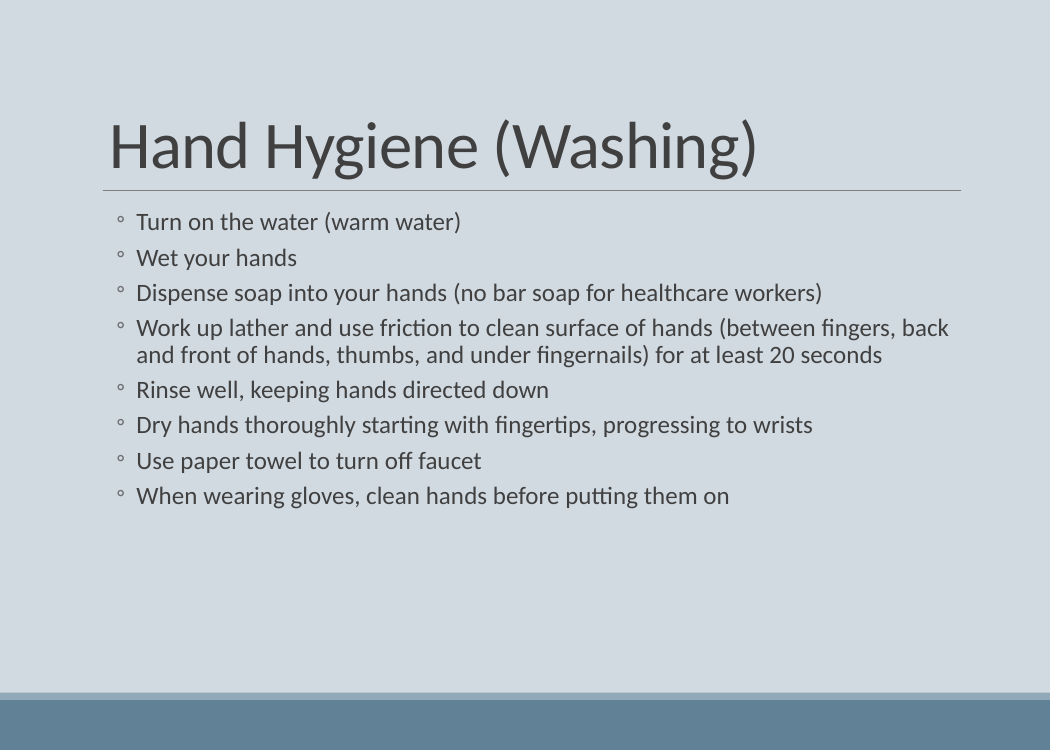

# Hand Hygiene (Washing)
Turn on the water (warm water)
Wet your hands
Dispense soap into your hands (no bar soap for healthcare workers)
Work up lather and use friction to clean surface of hands (between fingers, back and front of hands, thumbs, and under fingernails) for at least 20 seconds
Rinse well, keeping hands directed down
Dry hands thoroughly starting with fingertips, progressing to wrists
Use paper towel to turn off faucet
When wearing gloves, clean hands before putting them on